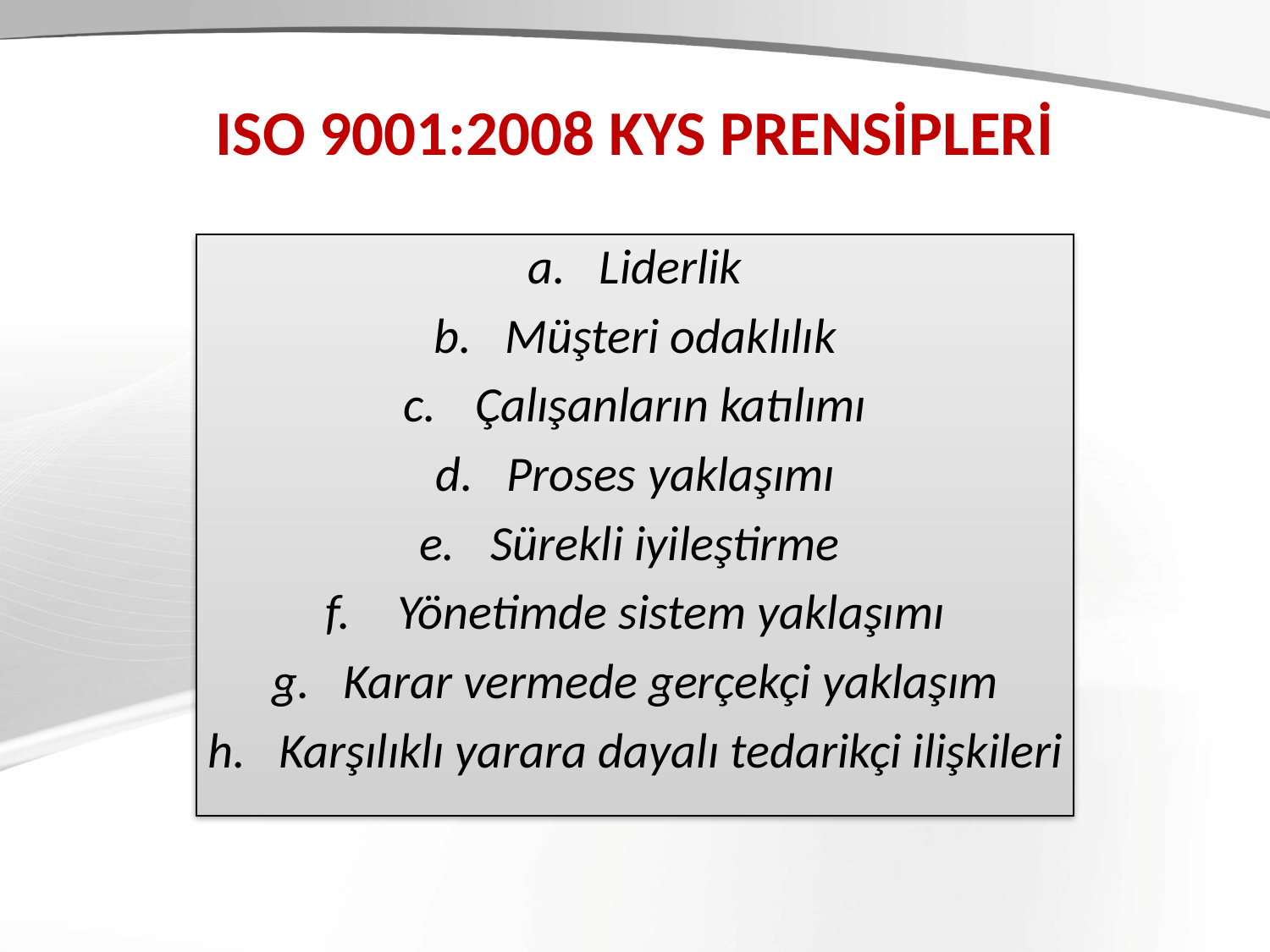

# ISO 9001:2008 KYS PRENSİPLERİ
Liderlik
Müşteri odaklılık
Çalışanların katılımı
Proses yaklaşımı
Sürekli iyileştirme
Yönetimde sistem yaklaşımı
Karar vermede gerçekçi yaklaşım
Karşılıklı yarara dayalı tedarikçi ilişkileri